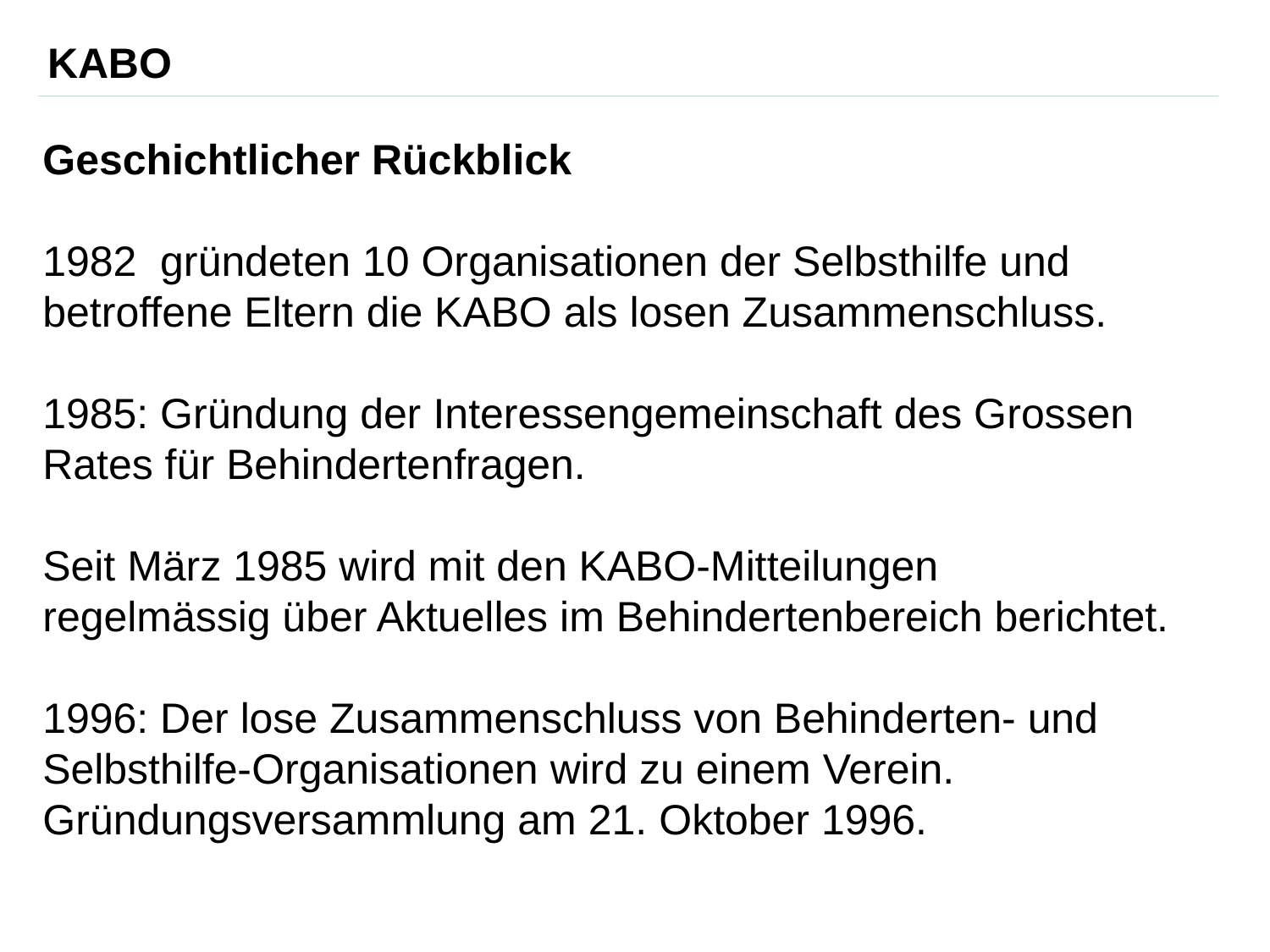

KABO

Geschichtlicher Rückblick

1982  gründeten 10 Organisationen der Selbsthilfe und betroffene Eltern die KABO als losen Zusammenschluss.

1985: Gründung der Interessengemeinschaft des Grossen Rates für Behindertenfragen.

Seit März 1985 wird mit den KABO-Mitteilungen  regelmässig über Aktuelles im Behindertenbereich berichtet.

1996: Der lose Zusammenschluss von Behinderten- und Selbsthilfe-Organisationen wird zu einem Verein. Gründungsversammlung am 21. Oktober 1996.